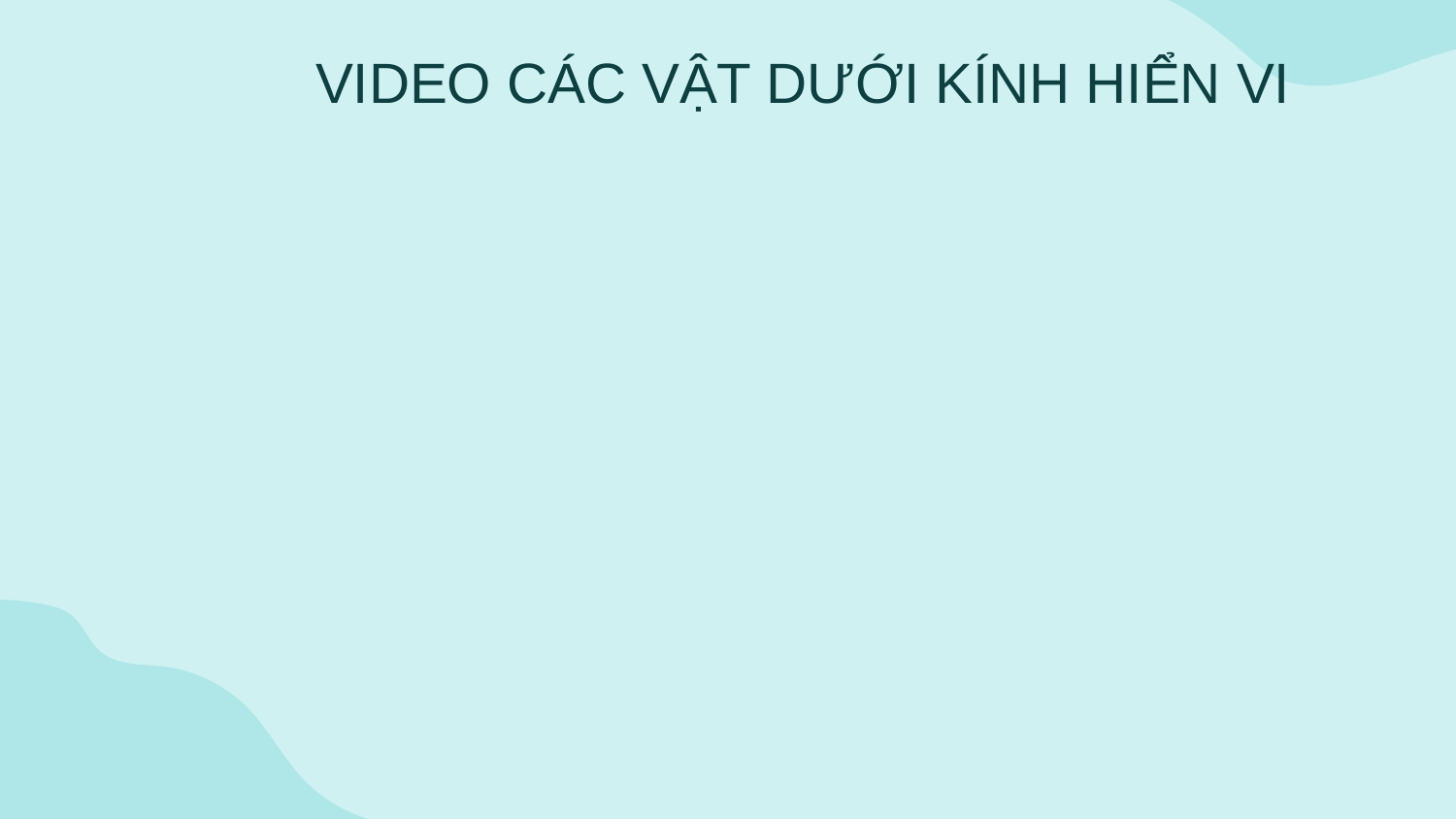

VIDEO CÁC VẬT DƯỚI KÍNH HIỂN VI